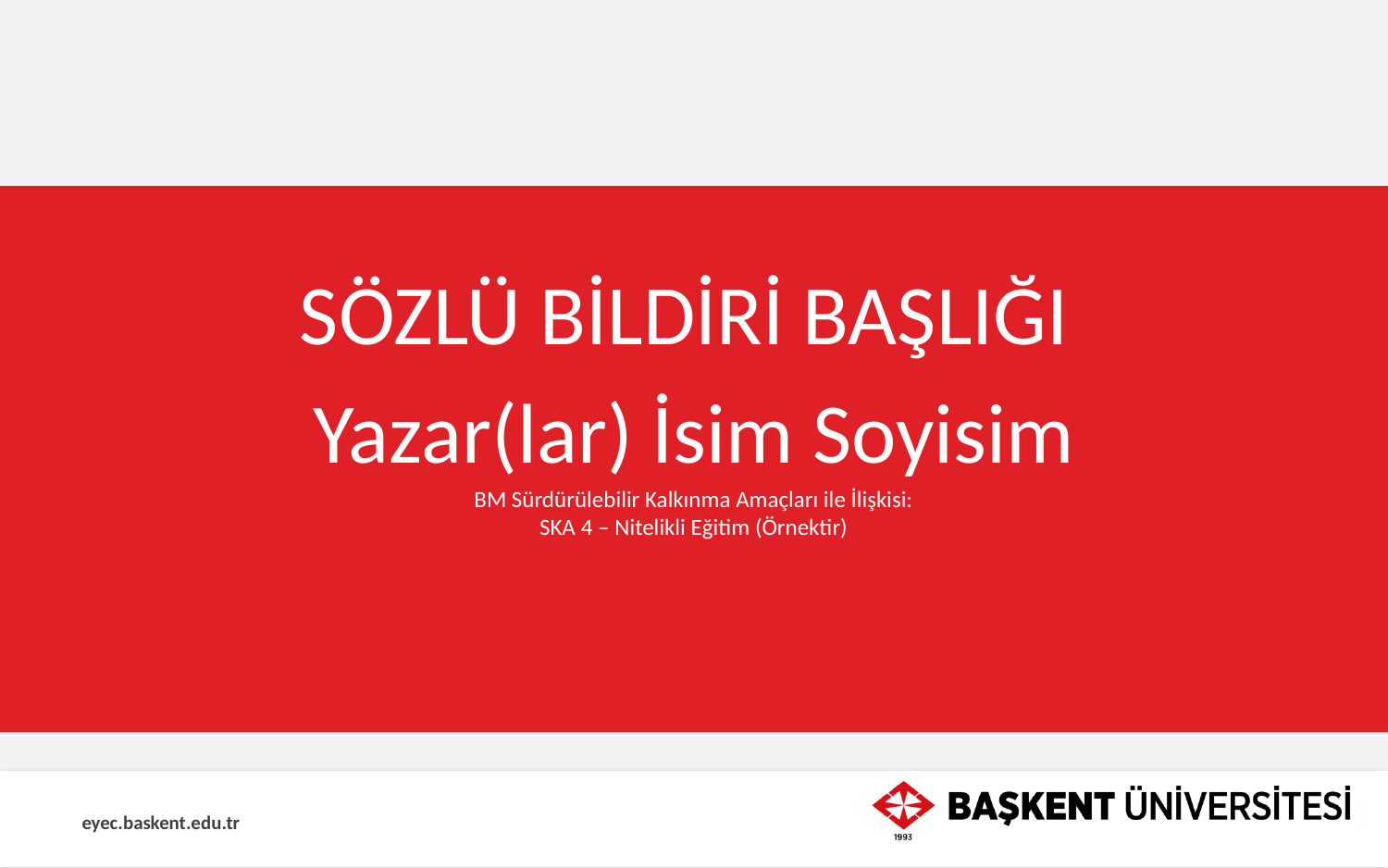

SÖZLÜ BİLDİRİ BAŞLIĞI
Yazar(lar) İsim Soyisim
BM Sürdürülebilir Kalkınma Amaçları ile İlişkisi:
SKA 4 – Nitelikli Eğitim (Örnektir)